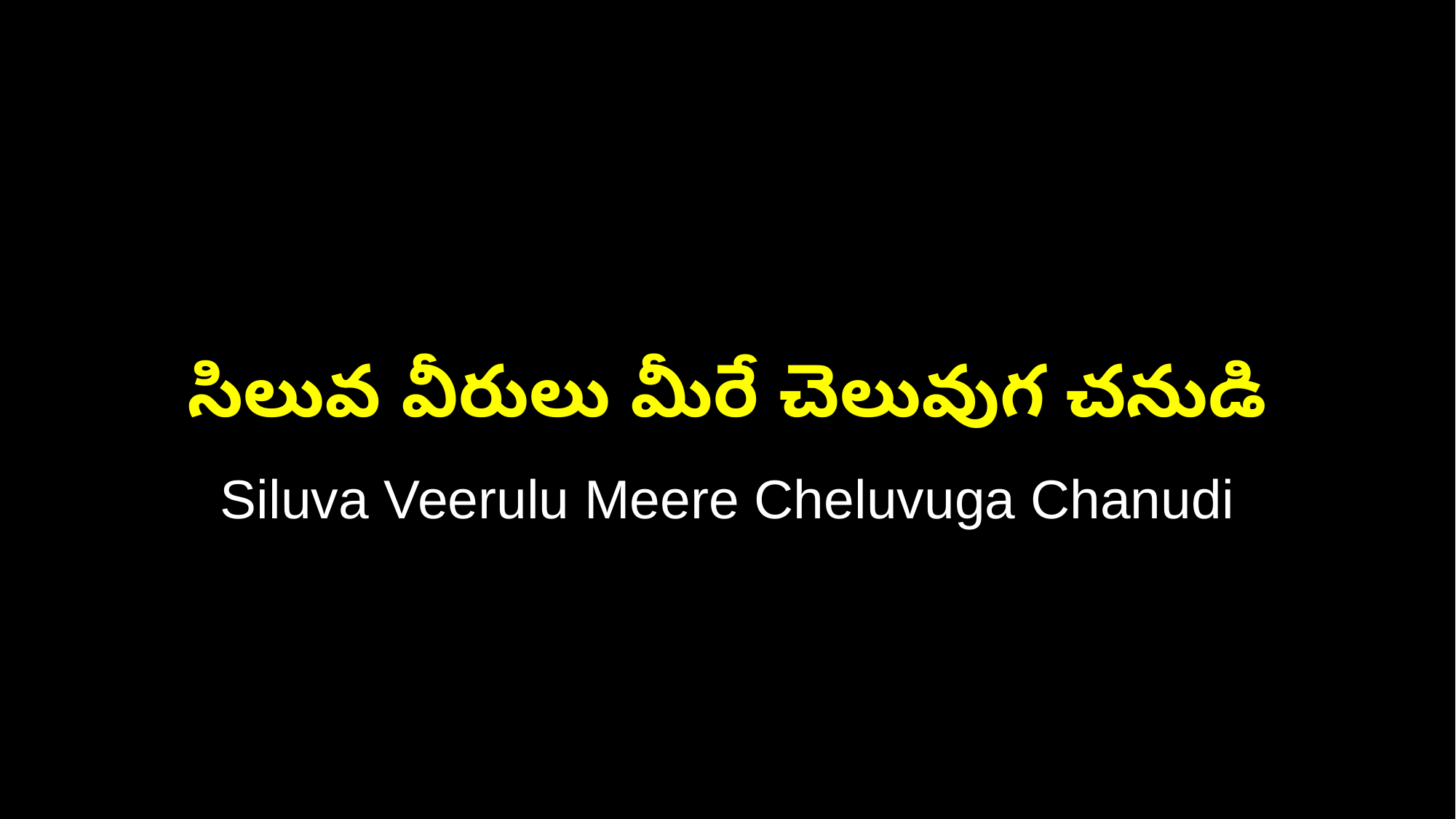

సిలువ వీరులు మీరే చెలువుగ చనుడి
Siluva Veerulu Meere Cheluvuga Chanudi